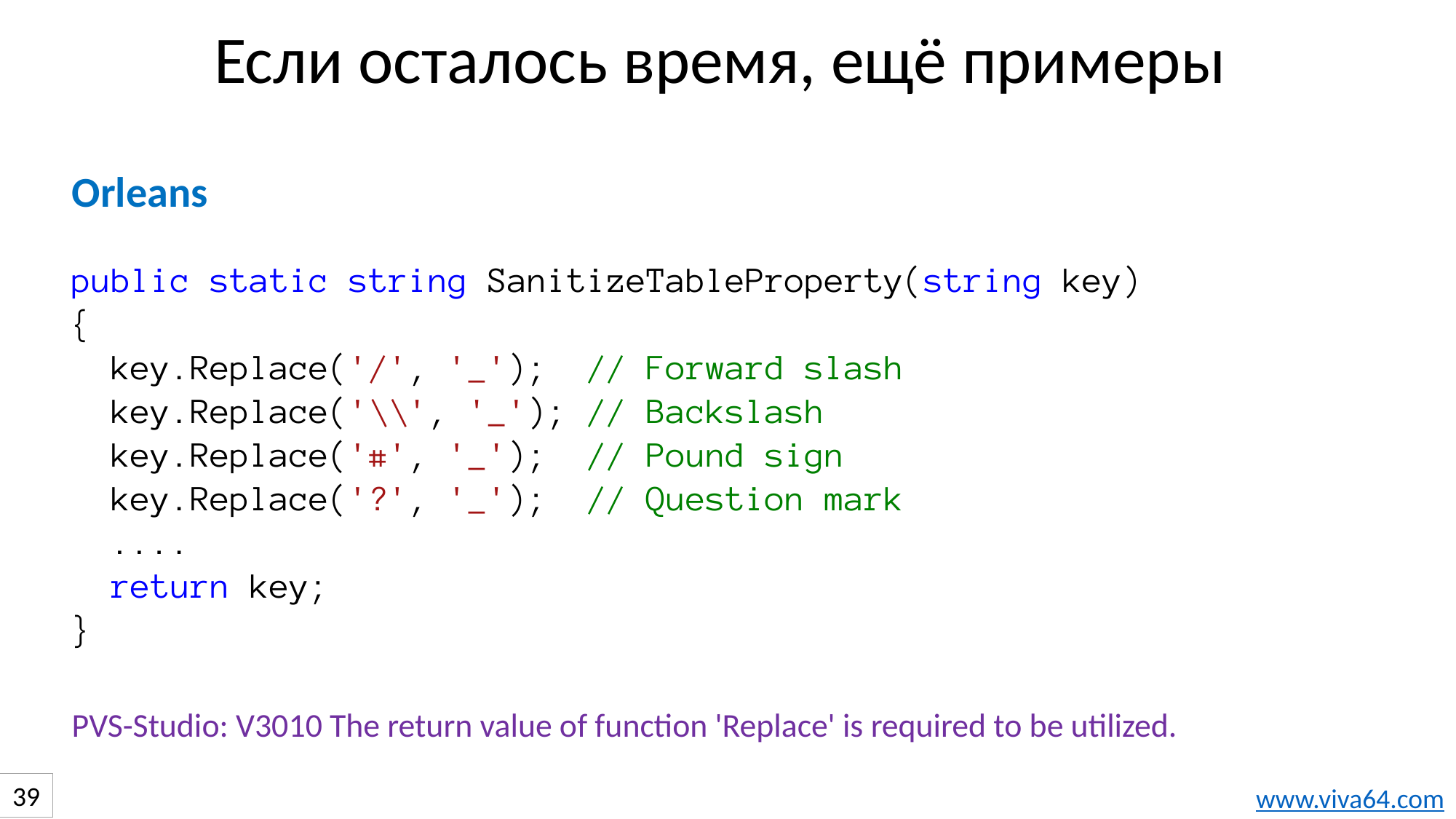

# Если осталось время, ещё примеры
Orleans

public static string SanitizeTableProperty(string key)
{
  key.Replace('/', '_');  // Forward slash
  key.Replace('\\', '_'); // Backslash
  key.Replace('#', '_');  // Pound sign
  key.Replace('?', '_');  // Question mark
  ....
  return key;
}
PVS-Studio: V3010 The return value of function 'Replace' is required to be utilized.
39
www.viva64.com